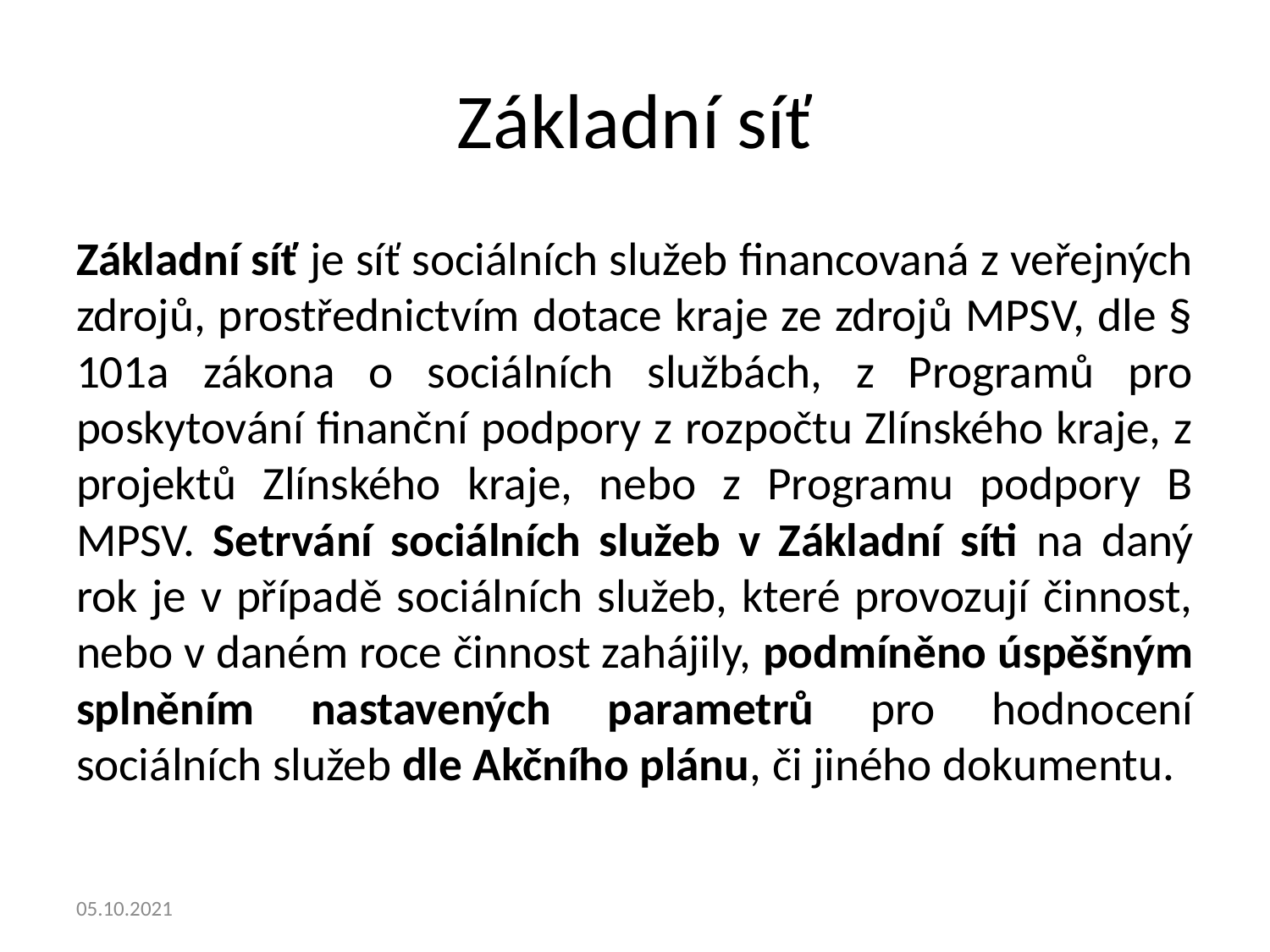

# Základní síť
Základní síť je síť sociálních služeb financovaná z veřejných zdrojů, prostřednictvím dotace kraje ze zdrojů MPSV, dle § 101a zákona o sociálních službách, z Programů pro poskytování finanční podpory z rozpočtu Zlínského kraje, z projektů Zlínského kraje, nebo z Programu podpory B MPSV. Setrvání sociálních služeb v Základní síti na daný rok je v případě sociálních služeb, které provozují činnost, nebo v daném roce činnost zahájily, podmíněno úspěšným splněním nastavených parametrů pro hodnocení sociálních služeb dle Akčního plánu, či jiného dokumentu.

05.10.2021